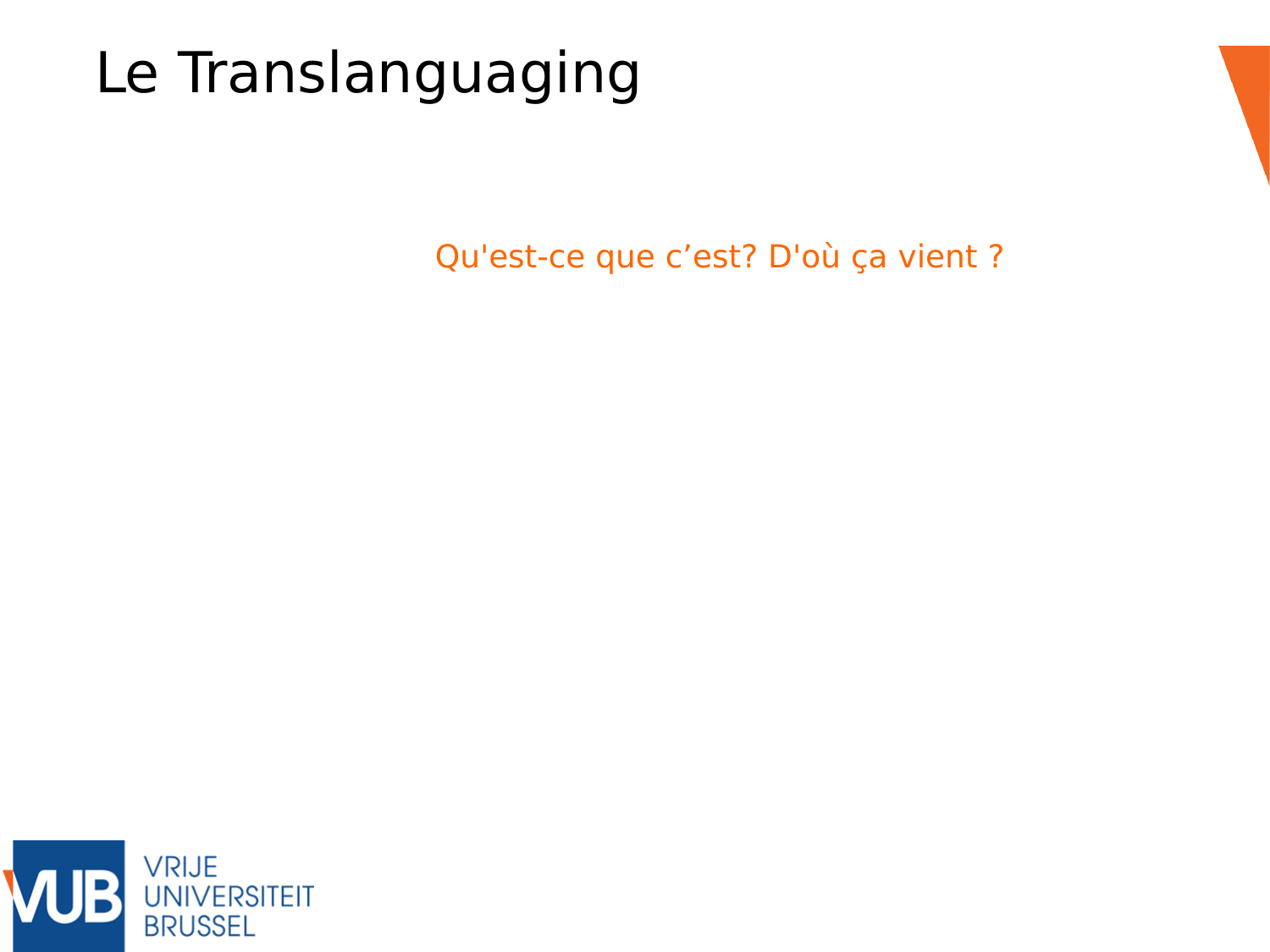

Le Translanguaging
Qu'est-ce que c’est? D'où ça vient ?